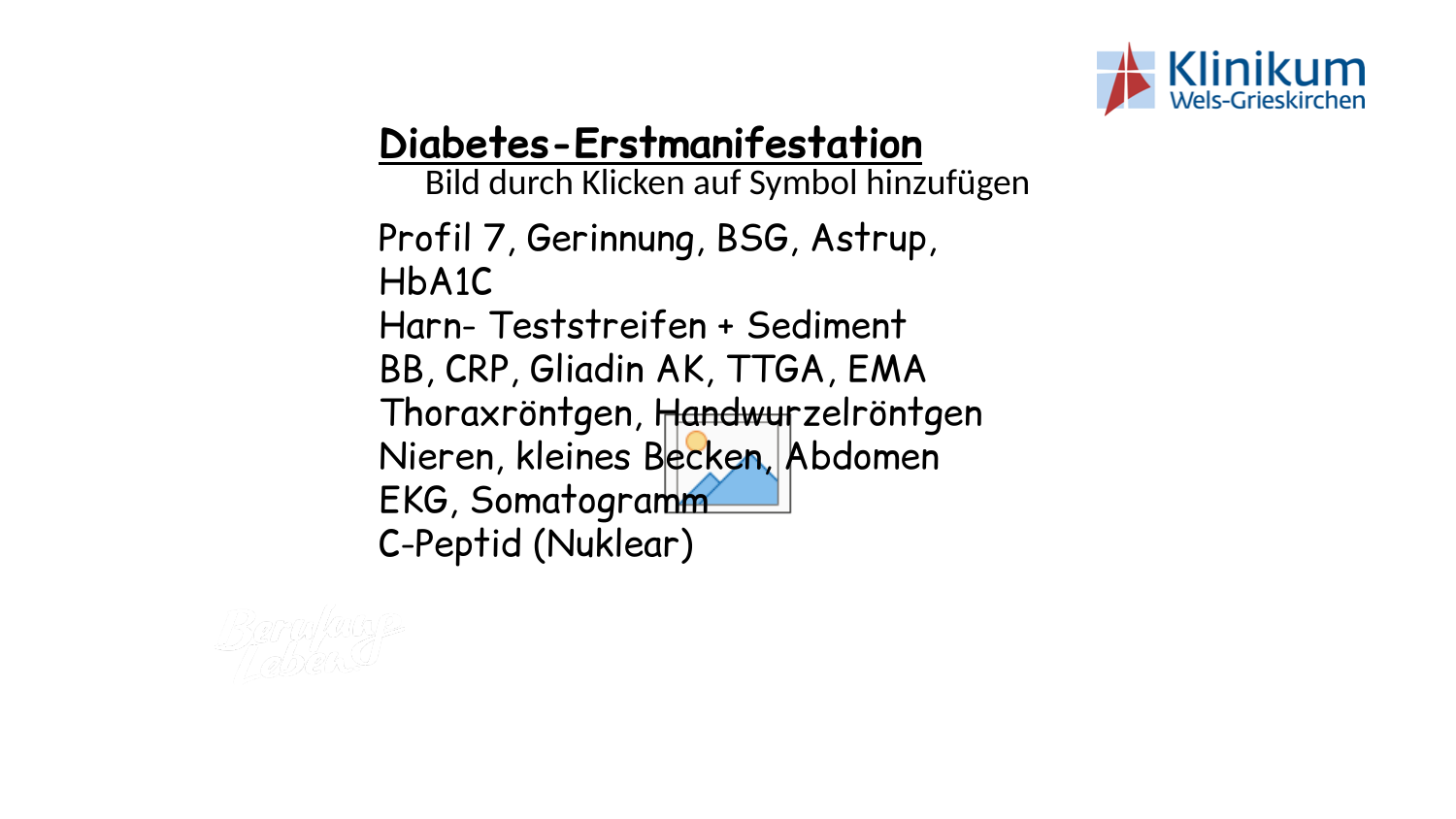

Diabetes-Erstmanifestation

Profil 7, Gerinnung, BSG, Astrup,
HbA1C
Harn- Teststreifen + Sediment
BB, CRP, Gliadin AK, TTGA, EMA
Thoraxröntgen, Handwurzelröntgen
Nieren, kleines Becken, Abdomen
EKG, Somatogramm
C-Peptid (Nuklear)

#